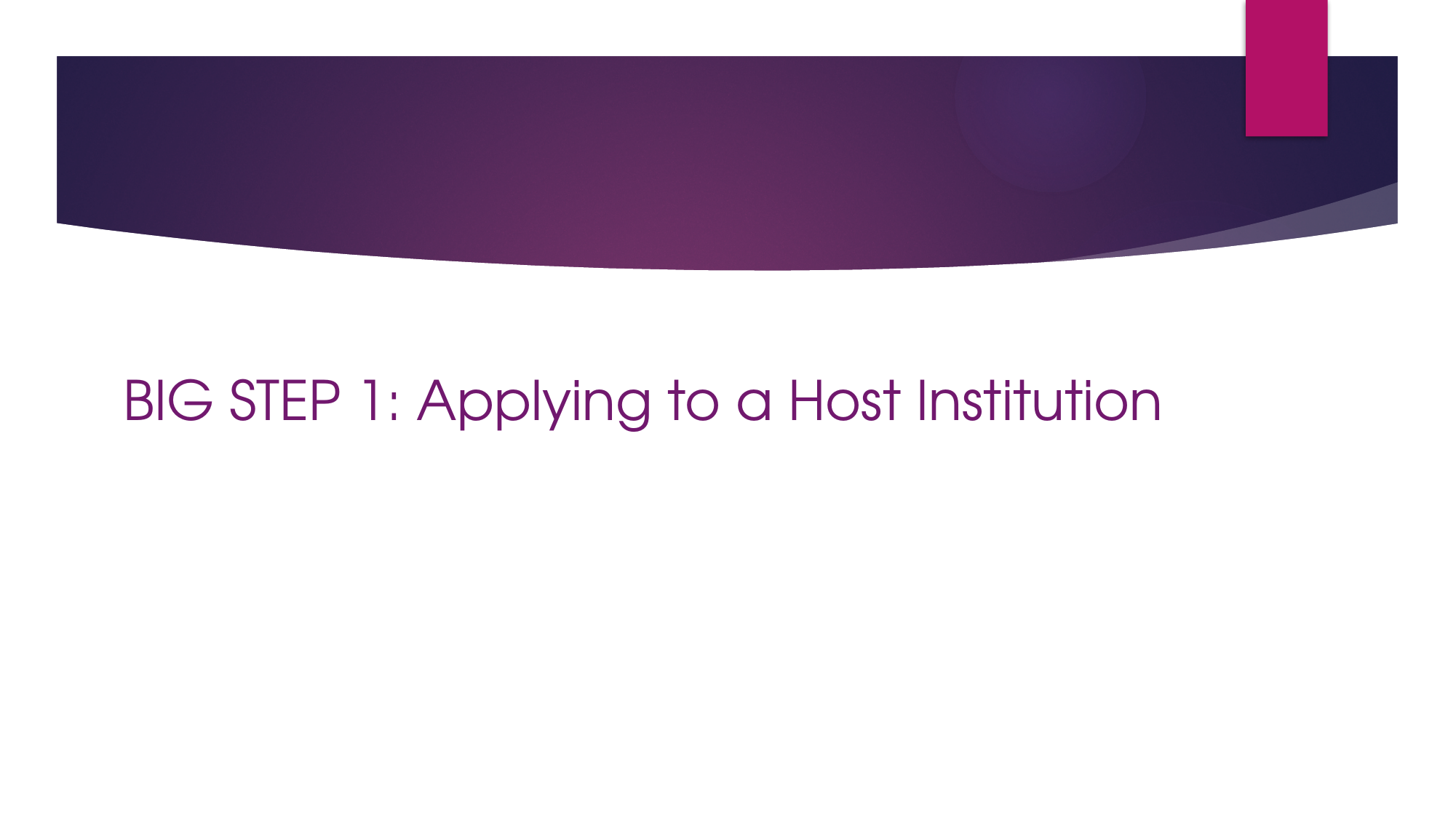

# BIG STEP 1: Applying to a Host Institution